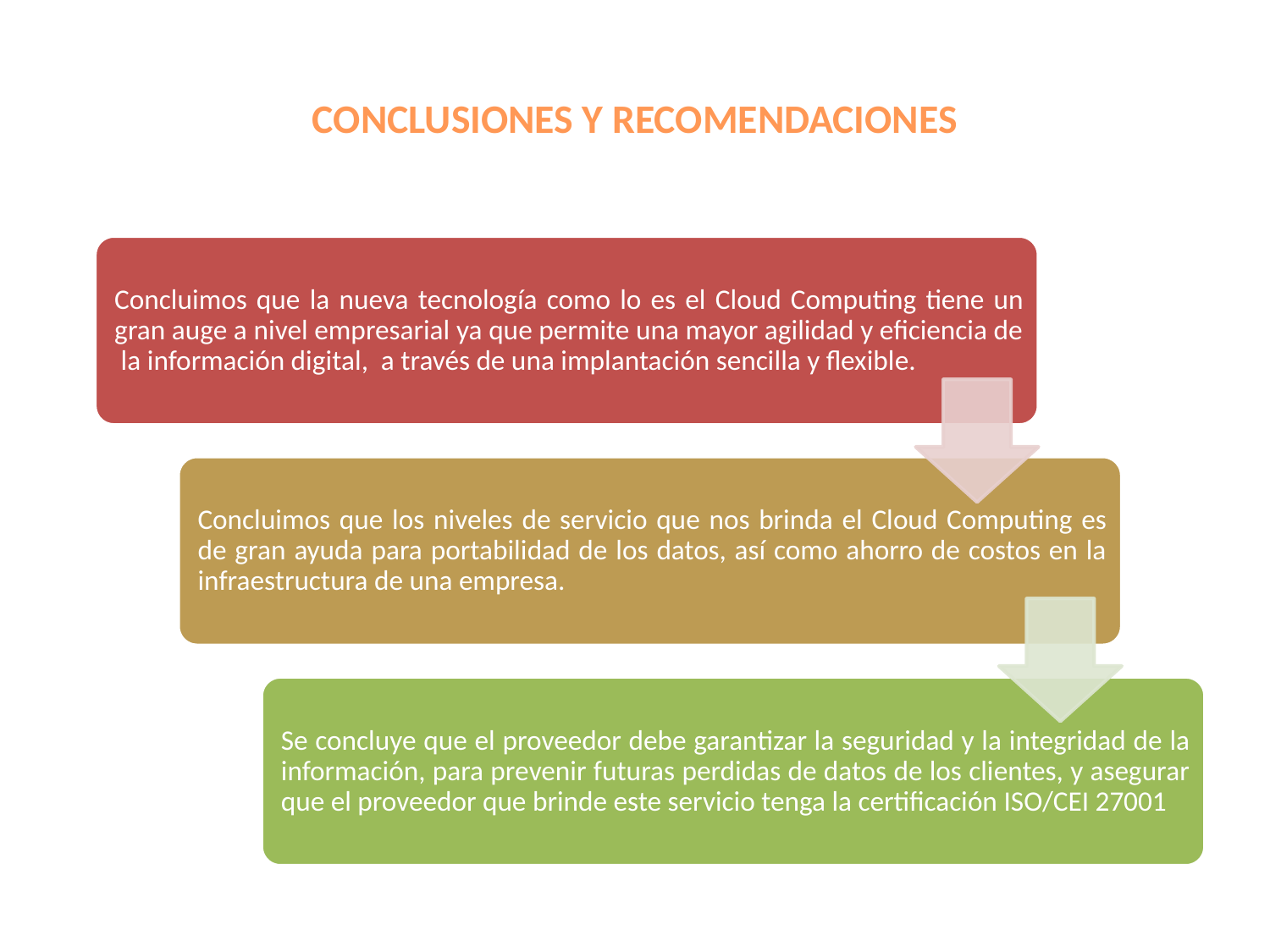

# CONCLUSIONES Y RECOMENDACIONES
Concluimos que la nueva tecnología como lo es el Cloud Computing tiene un gran auge a nivel empresarial ya que permite una mayor agilidad y eficiencia de  la información digital,  a través de una implantación sencilla y flexible.
Concluimos que los niveles de servicio que nos brinda el Cloud Computing es de gran ayuda para portabilidad de los datos, así como ahorro de costos en la infraestructura de una empresa.
Se concluye que el proveedor debe garantizar la seguridad y la integridad de la información, para prevenir futuras perdidas de datos de los clientes, y asegurar que el proveedor que brinde este servicio tenga la certificación ISO/CEI 27001